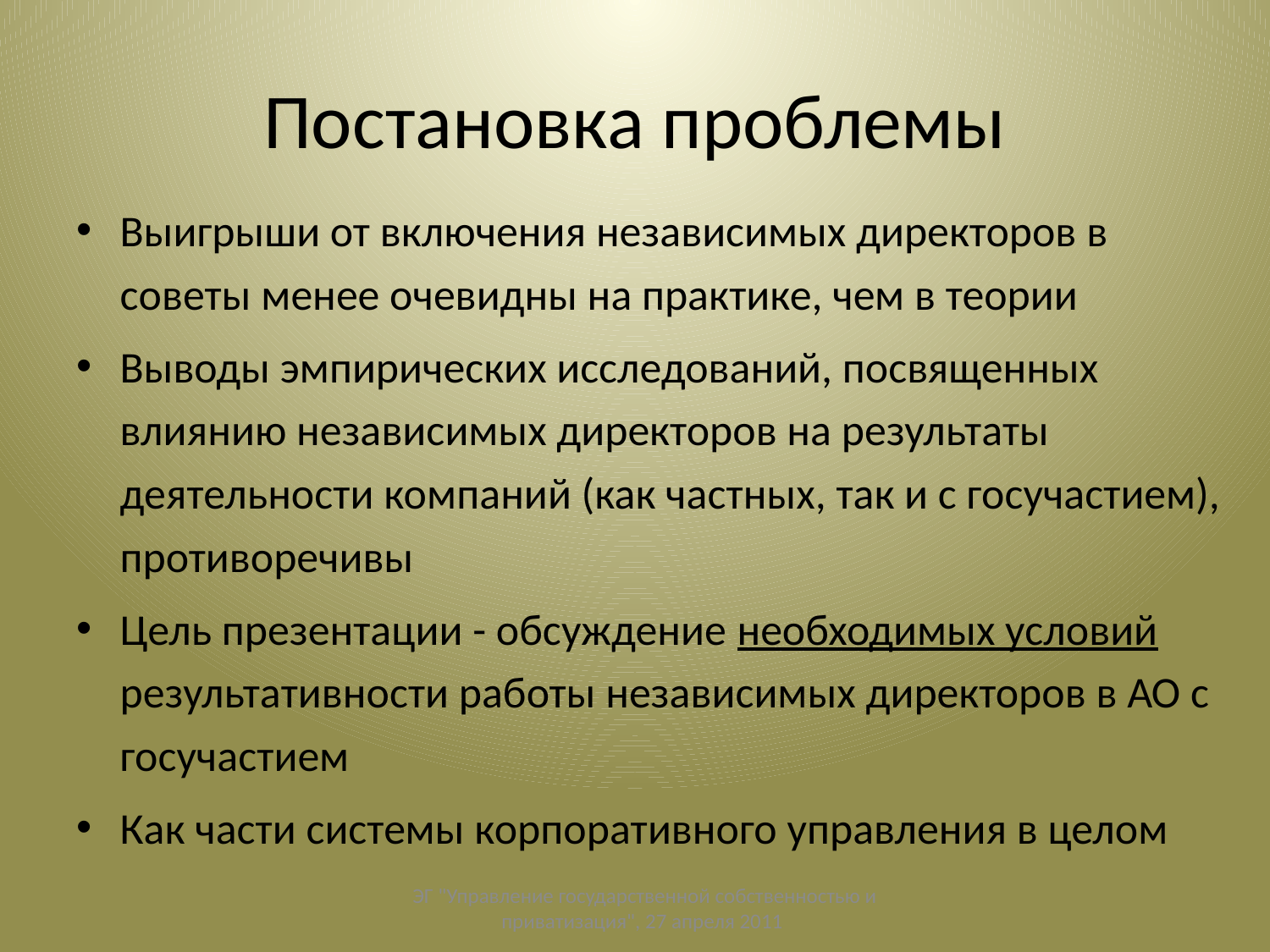

# Постановка проблемы
Выигрыши от включения независимых директоров в советы менее очевидны на практике, чем в теории
Выводы эмпирических исследований, посвященных влиянию независимых директоров на результаты деятельности компаний (как частных, так и с госучастием), противоречивы
Цель презентации - обсуждение необходимых условий результативности работы независимых директоров в АО с госучастием
Как части системы корпоративного управления в целом
ЭГ "Управление государственной собственностью и приватизация", 27 апреля 2011